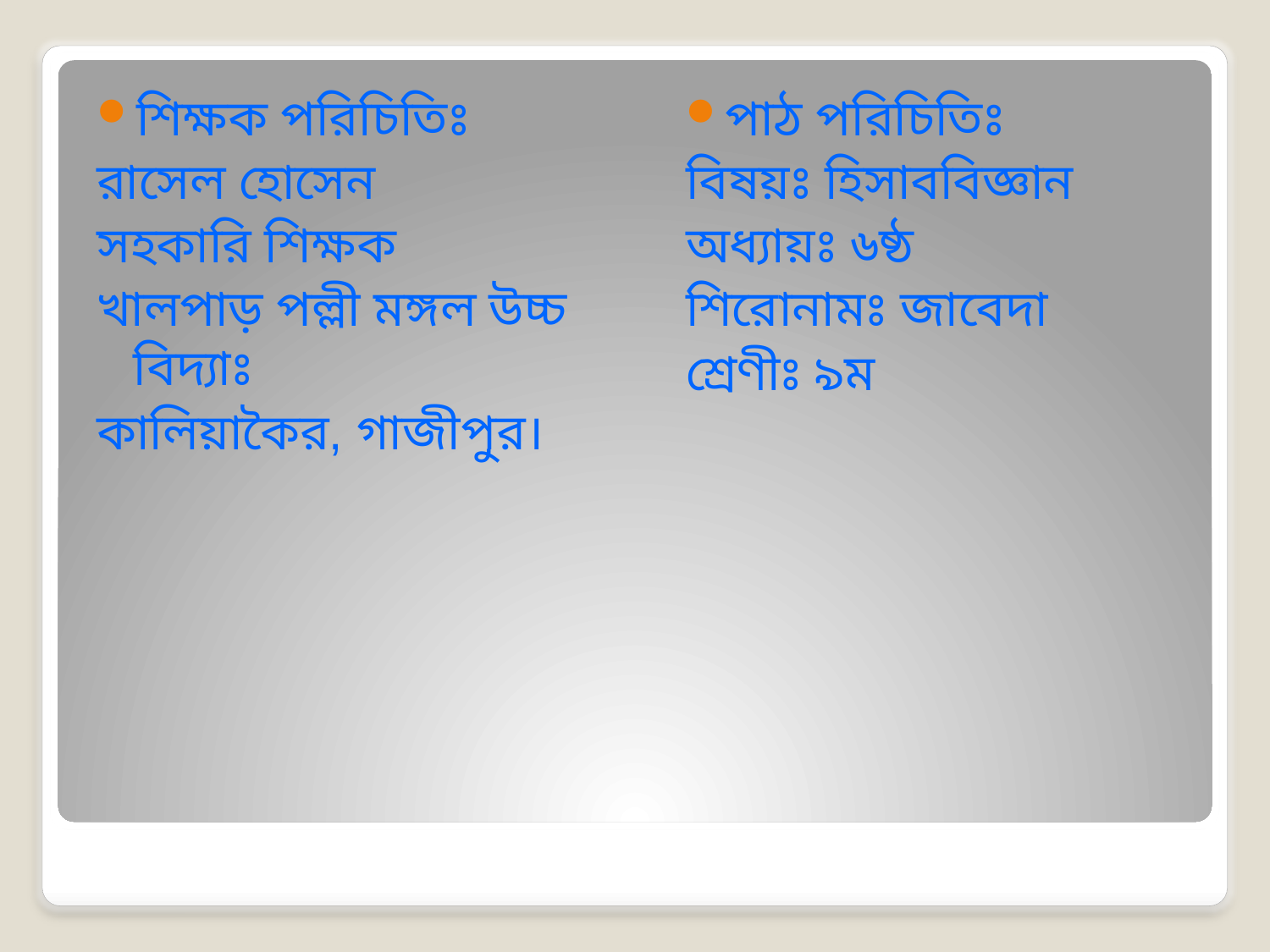

শিক্ষক পরিচিতিঃ
রাসেল হোসেন
সহকারি শিক্ষক
খালপাড় পল্লী মঙ্গল উচ্চ বিদ্যাঃ
কালিয়াকৈর, গাজীপুর।

পাঠ পরিচিতিঃ
বিষয়ঃ হিসাববিজ্ঞান
অধ্যায়ঃ ৬ষ্ঠ
শিরোনামঃ জাবেদা
শ্রেণীঃ ৯ম

#